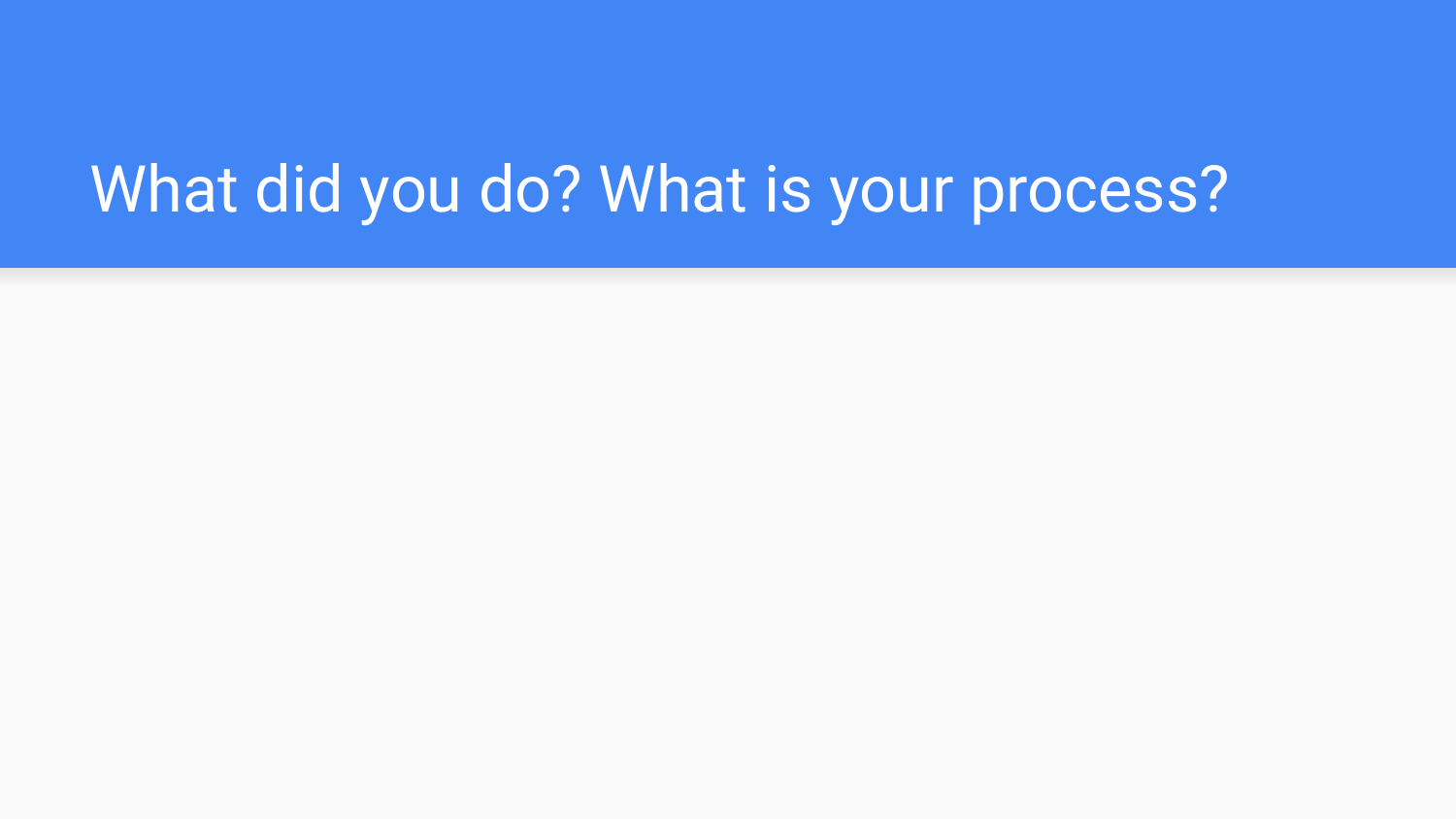

# What did you do? What is your process?